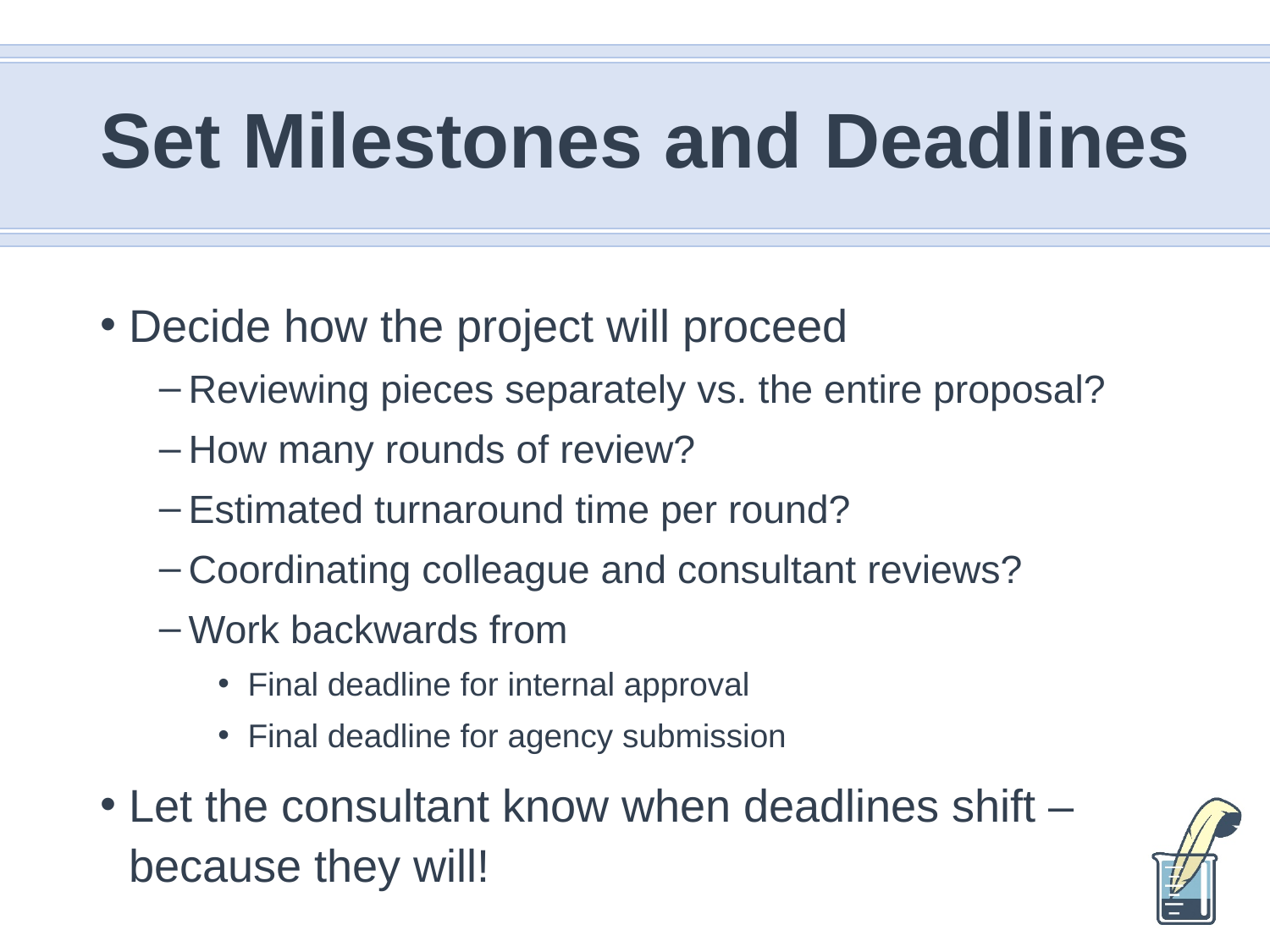

# Set Milestones and Deadlines
Decide how the project will proceed
Reviewing pieces separately vs. the entire proposal?
How many rounds of review?
Estimated turnaround time per round?
Coordinating colleague and consultant reviews?
Work backwards from
Final deadline for internal approval
Final deadline for agency submission
Let the consultant know when deadlines shift – because they will!